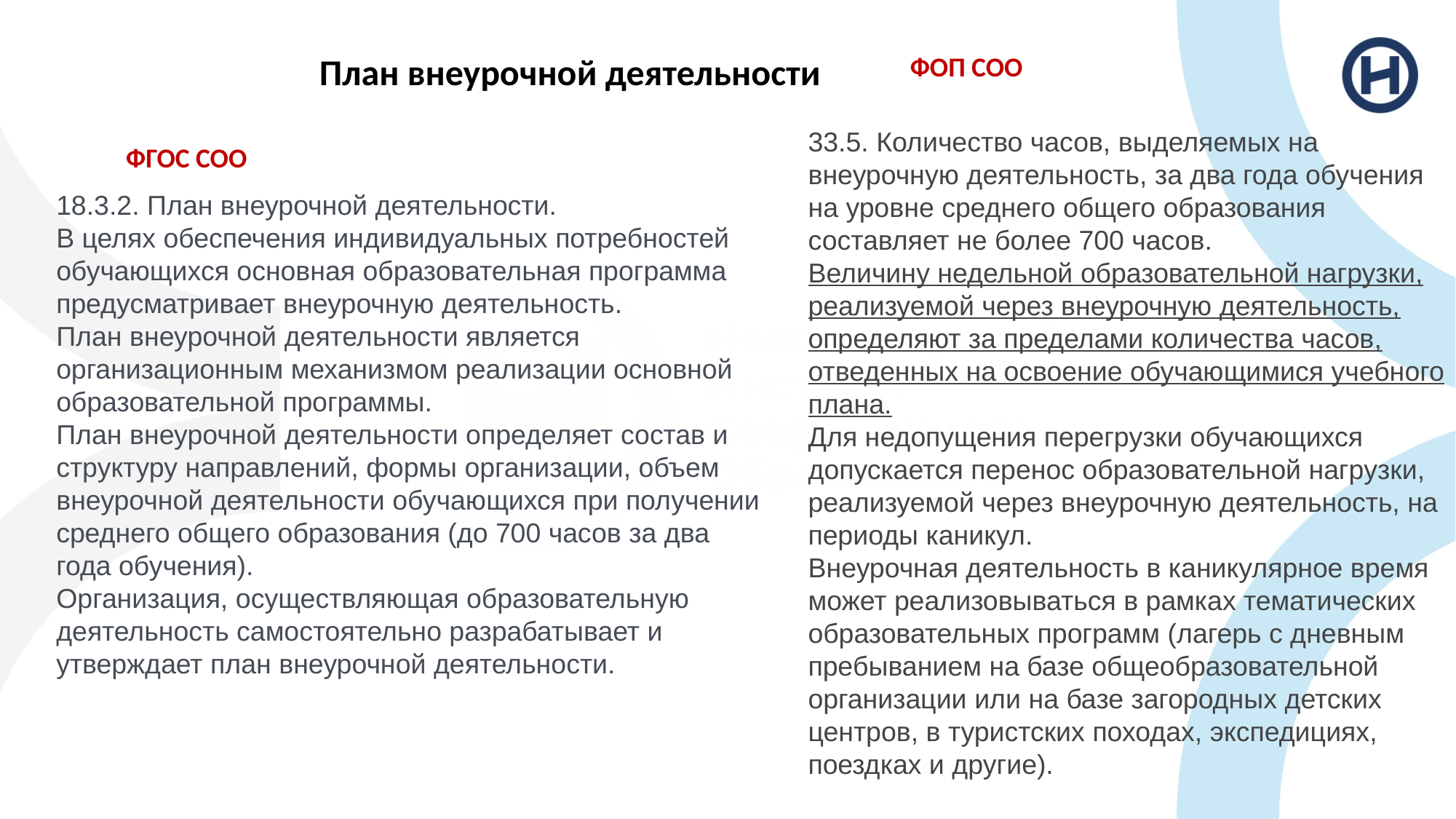

План внеурочной деятельности
ФОП СОО
33.5. Количество часов, выделяемых на внеурочную деятельность, за два года обучения на уровне среднего общего образования составляет не более 700 часов.
Величину недельной образовательной нагрузки, реализуемой через внеурочную деятельность, определяют за пределами количества часов, отведенных на освоение обучающимися учебного плана.
Для недопущения перегрузки обучающихся допускается перенос образовательной нагрузки, реализуемой через внеурочную деятельность, на периоды каникул.
Внеурочная деятельность в каникулярное время может реализовываться в рамках тематических образовательных программ (лагерь с дневным пребыванием на базе общеобразовательной организации или на базе загородных детских центров, в туристских походах, экспедициях, поездках и другие).
ФГОС СОО
18.3.2. План внеурочной деятельности.
В целях обеспечения индивидуальных потребностей обучающихся основная образовательная программа предусматривает внеурочную деятельность.
План внеурочной деятельности является организационным механизмом реализации основной образовательной программы.
План внеурочной деятельности определяет состав и структуру направлений, формы организации, объем внеурочной деятельности обучающихся при получении среднего общего образования (до 700 часов за два года обучения).
Организация, осуществляющая образовательную деятельность самостоятельно разрабатывает и утверждает план внеурочной деятельности.